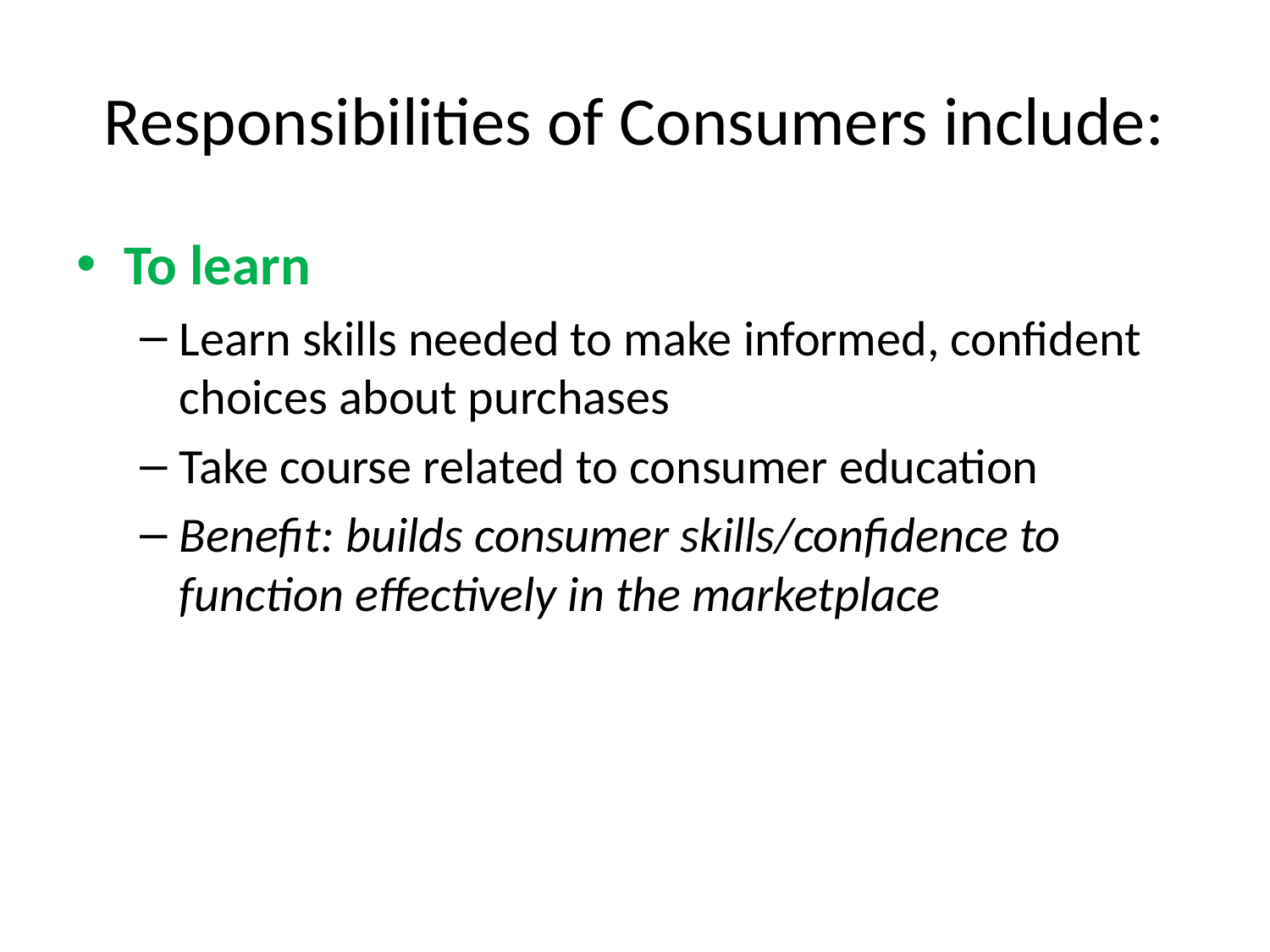

# Responsibilities of Consumers include:
To learn
Learn skills needed to make informed, confident choices about purchases
Take course related to consumer education
Benefit: builds consumer skills/confidence to function effectively in the marketplace